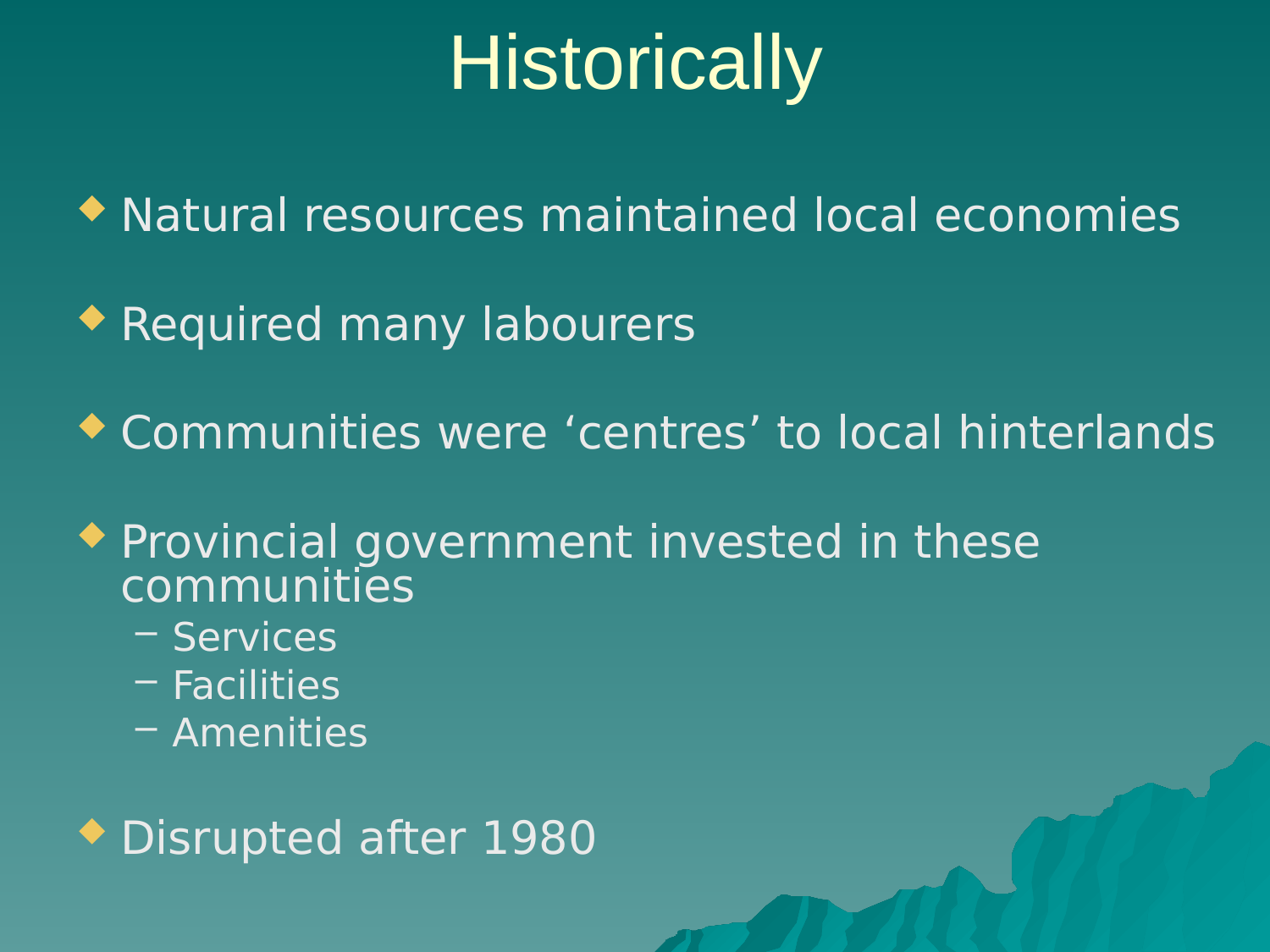

# Historically
Natural resources maintained local economies

Required many labourers

Communities were ‘centres’ to local hinterlands

Provincial government invested in these communities
Services
Facilities
Amenities

Disrupted after 1980